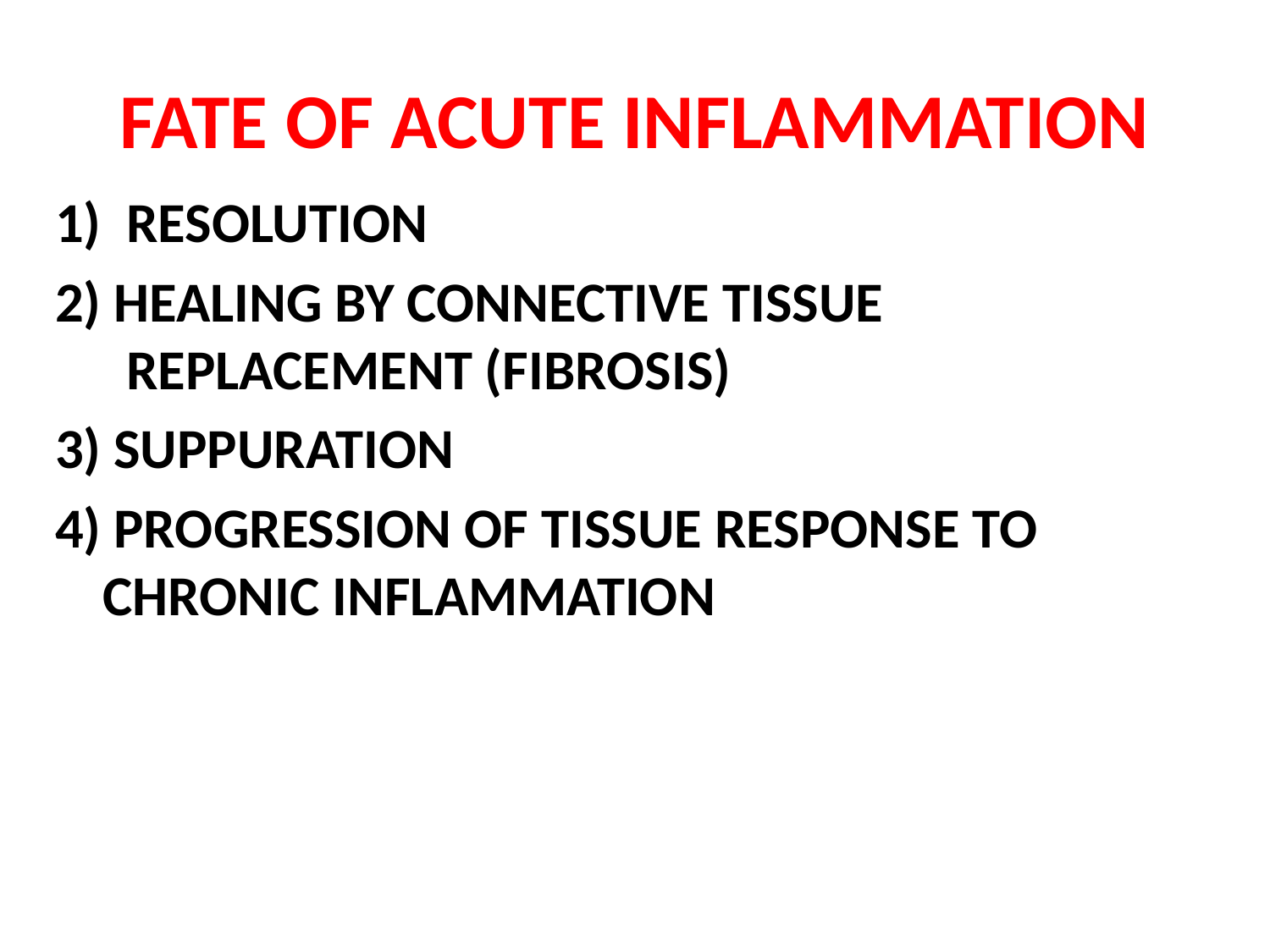

# FATE OF ACUTE INFLAMMATION
RESOLUTION
2) HEALING BY CONNECTIVE TISSUE REPLACEMENT (FIBROSIS)
3) SUPPURATION
4) PROGRESSION OF TISSUE RESPONSE TO CHRONIC INFLAMMATION